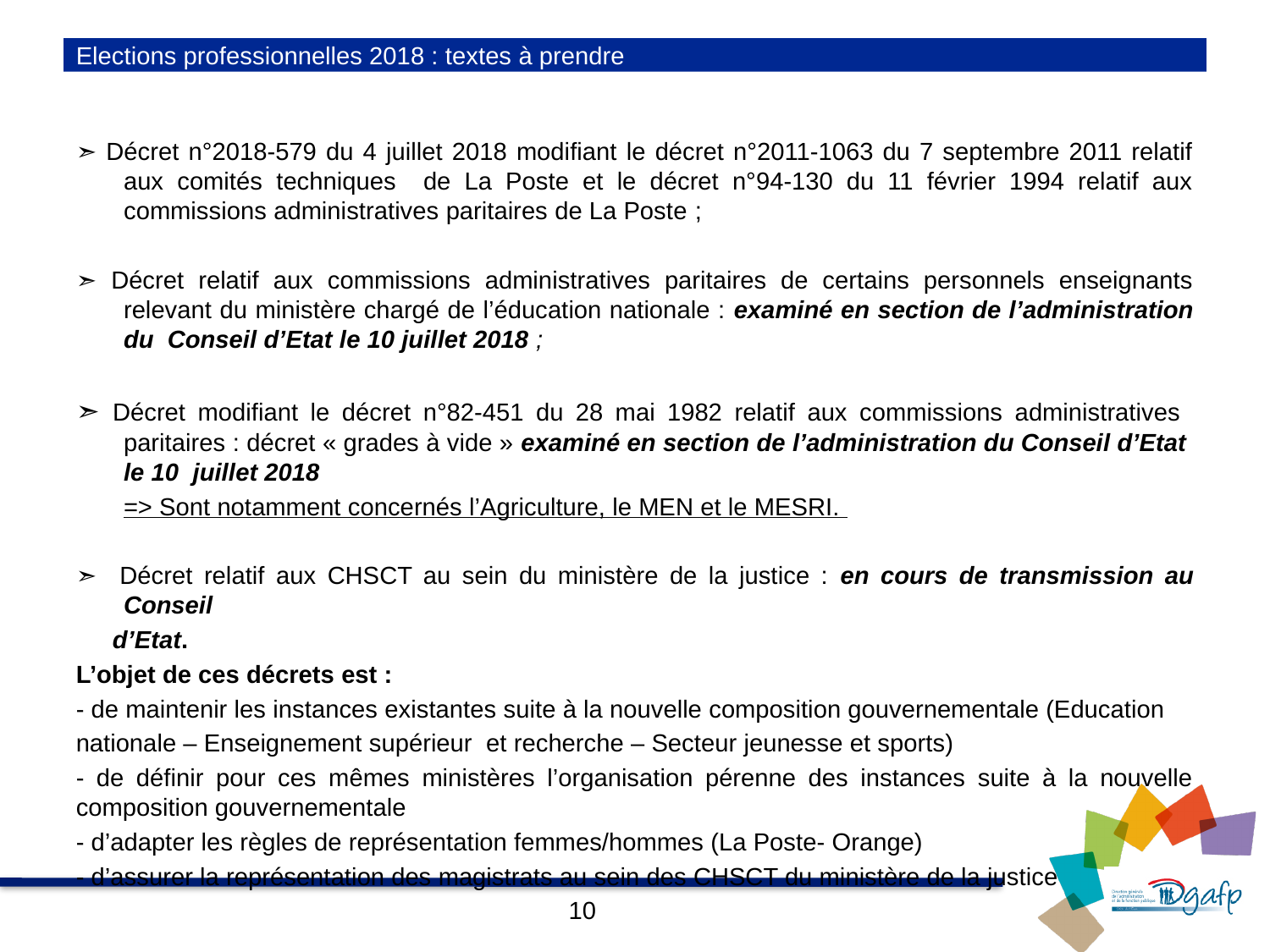

# Elections professionnelles 2018 : textes à prendre

➣ Décret n°2018-579 du 4 juillet 2018 modifiant le décret n°2011-1063 du 7 septembre 2011 relatif aux comités techniques  de La Poste et le décret n°94-130 du 11 février 1994 relatif aux commissions administratives paritaires de La Poste ;

➣ Décret relatif aux commissions administratives paritaires de certains personnels enseignants relevant du ministère chargé de l’éducation nationale : examiné en section de l’administration du  Conseil d’Etat le 10 juillet 2018 ;

➣ Décret modifiant le décret n°82-451 du 28 mai 1982 relatif aux commissions administratives  paritaires : décret « grades à vide » examiné en section de l’administration du Conseil d’Etat  le 10  juillet 2018
	=> Sont notamment concernés l’Agriculture, le MEN et le MESRI.

➣  Décret relatif aux CHSCT au sein du ministère de la justice : en cours de transmission au Conseil
	d’Etat.
L’objet de ces décrets est :
- de maintenir les instances existantes suite à la nouvelle composition gouvernementale (Education
nationale – Enseignement supérieur  et recherche – Secteur jeunesse et sports)
- de définir pour ces mêmes ministères l’organisation pérenne des instances suite à la nouvelle composition gouvernementale
- d’adapter les règles de représentation femmes/hommes (La Poste- Orange)
- d’assurer la représentation des magistrats au sein des CHSCT du ministère de la justice

10